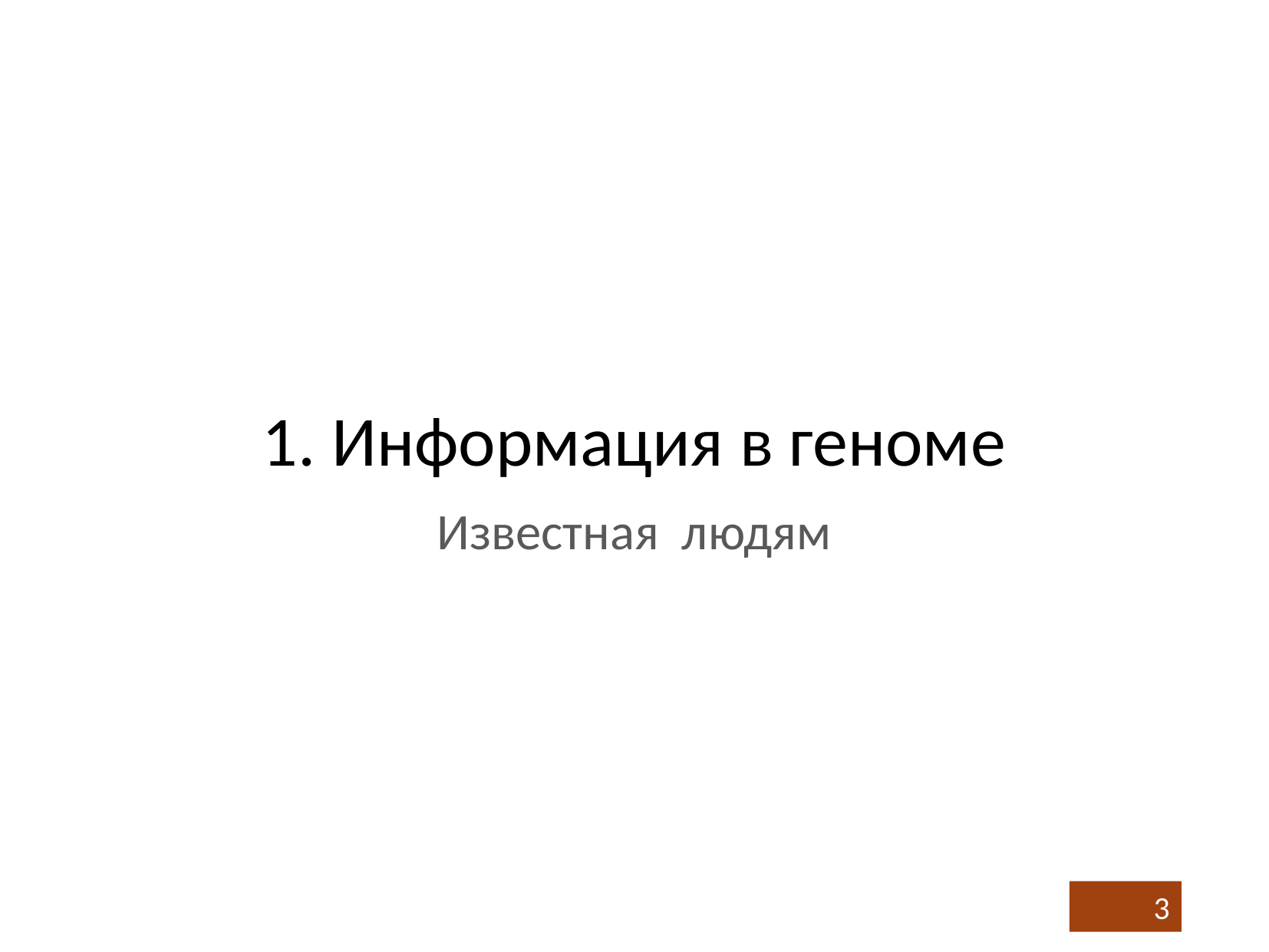

# 1. Информация в геноме
Известная  людям
3